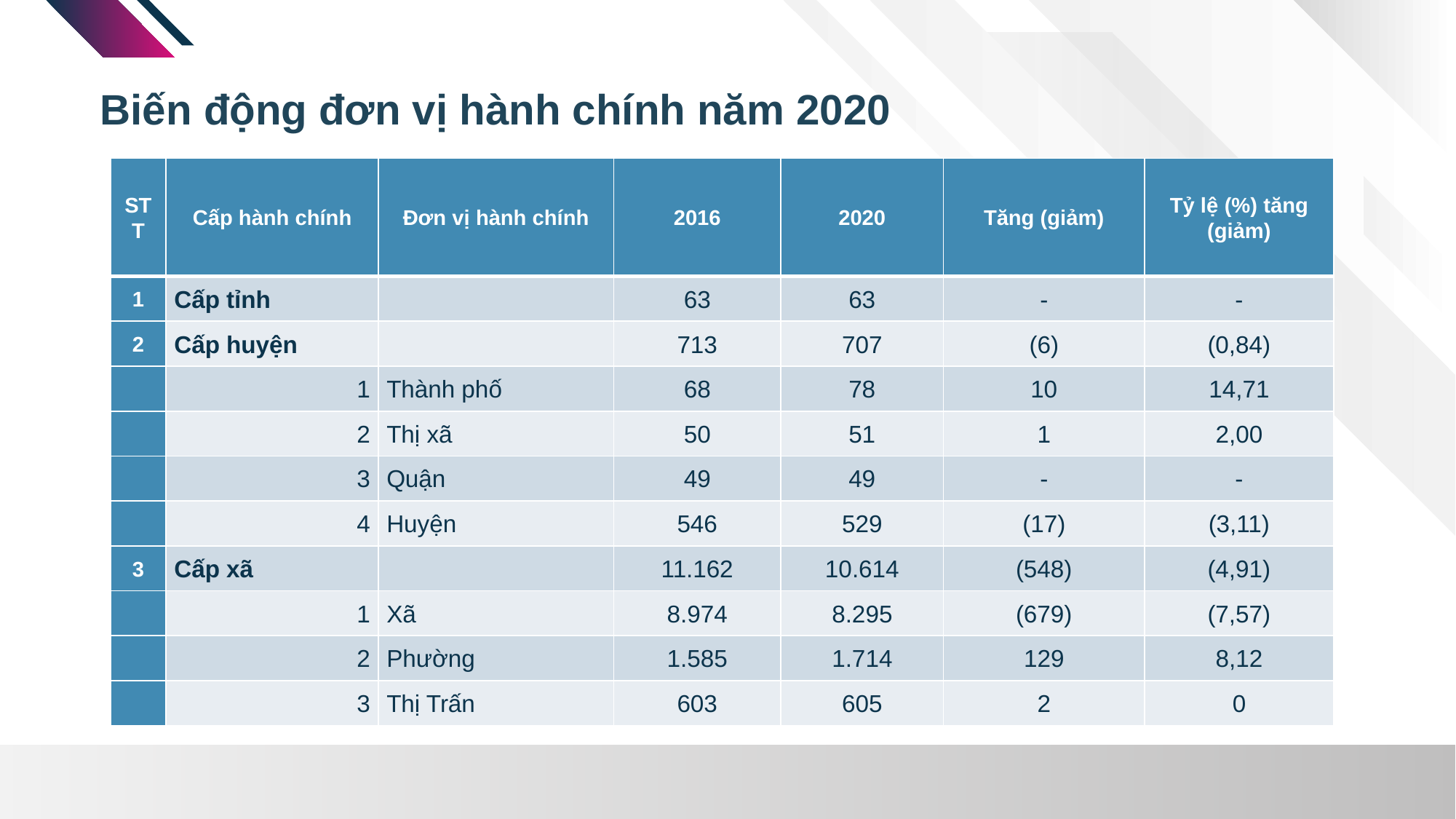

Biến động đơn vị hành chính năm 2020
| STT | Cấp hành chính | Đơn vị hành chính | 2016 | 2020 | Tăng (giảm) | Tỷ lệ (%) tăng (giảm) |
| --- | --- | --- | --- | --- | --- | --- |
| 1 | Cấp tỉnh |  | 63 | 63 | - | - |
| 2 | Cấp huyện |  | 713 | 707 | (6) | (0,84) |
|  | 1 | Thành phố | 68 | 78 | 10 | 14,71 |
|  | 2 | Thị xã | 50 | 51 | 1 | 2,00 |
|  | 3 | Quận | 49 | 49 | - | - |
|  | 4 | Huyện | 546 | 529 | (17) | (3,11) |
| 3 | Cấp xã |  | 11.162 | 10.614 | (548) | (4,91) |
|  | 1 | Xã | 8.974 | 8.295 | (679) | (7,57) |
|  | 2 | Phường | 1.585 | 1.714 | 129 | 8,12 |
|  | 3 | Thị Trấn | 603 | 605 | 2 | 0 |